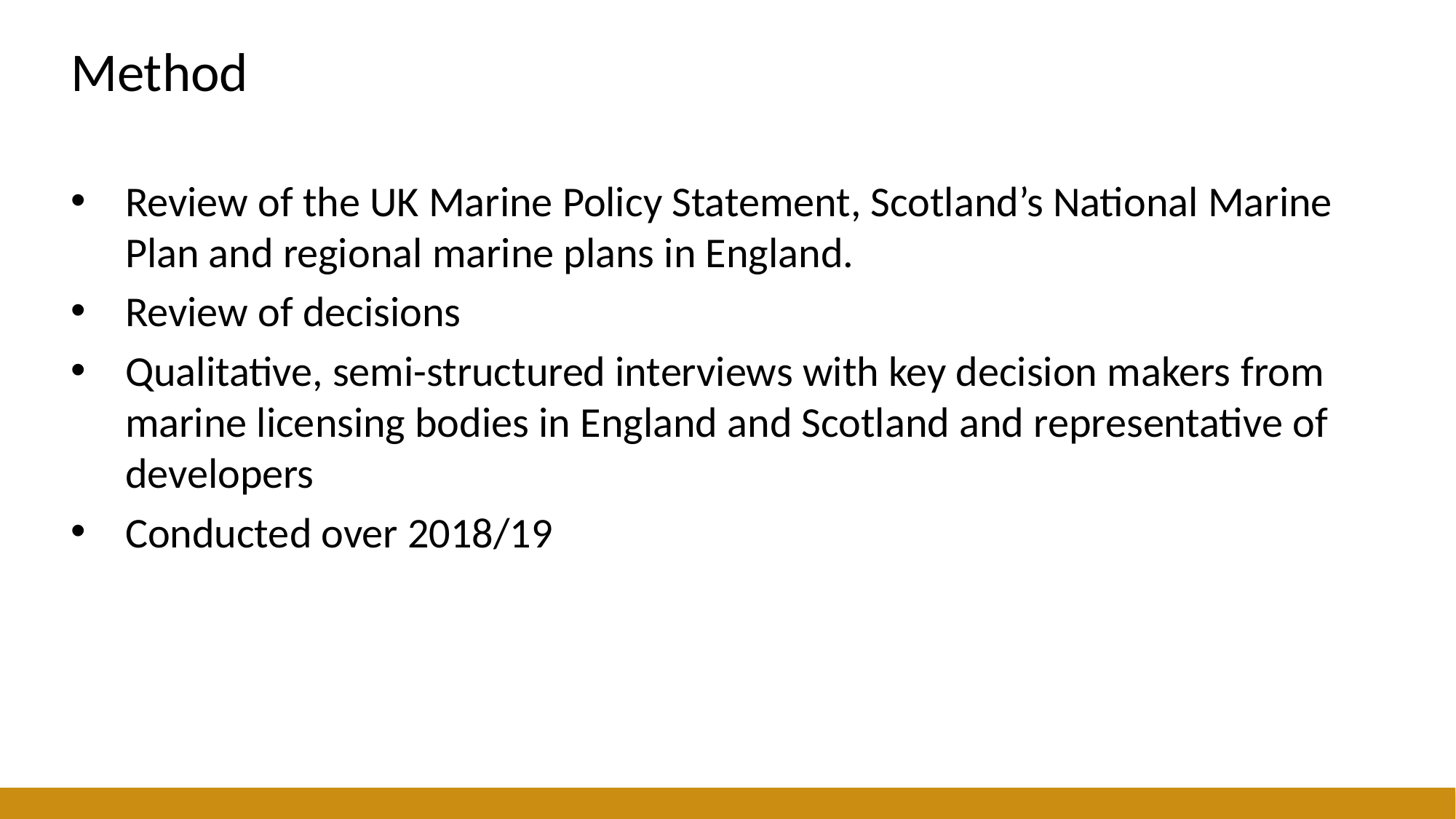

# Method
Review of the UK Marine Policy Statement, Scotland’s National Marine Plan and regional marine plans in England.
Review of decisions
Qualitative, semi-structured interviews with key decision makers from marine licensing bodies in England and Scotland and representative of developers
Conducted over 2018/19